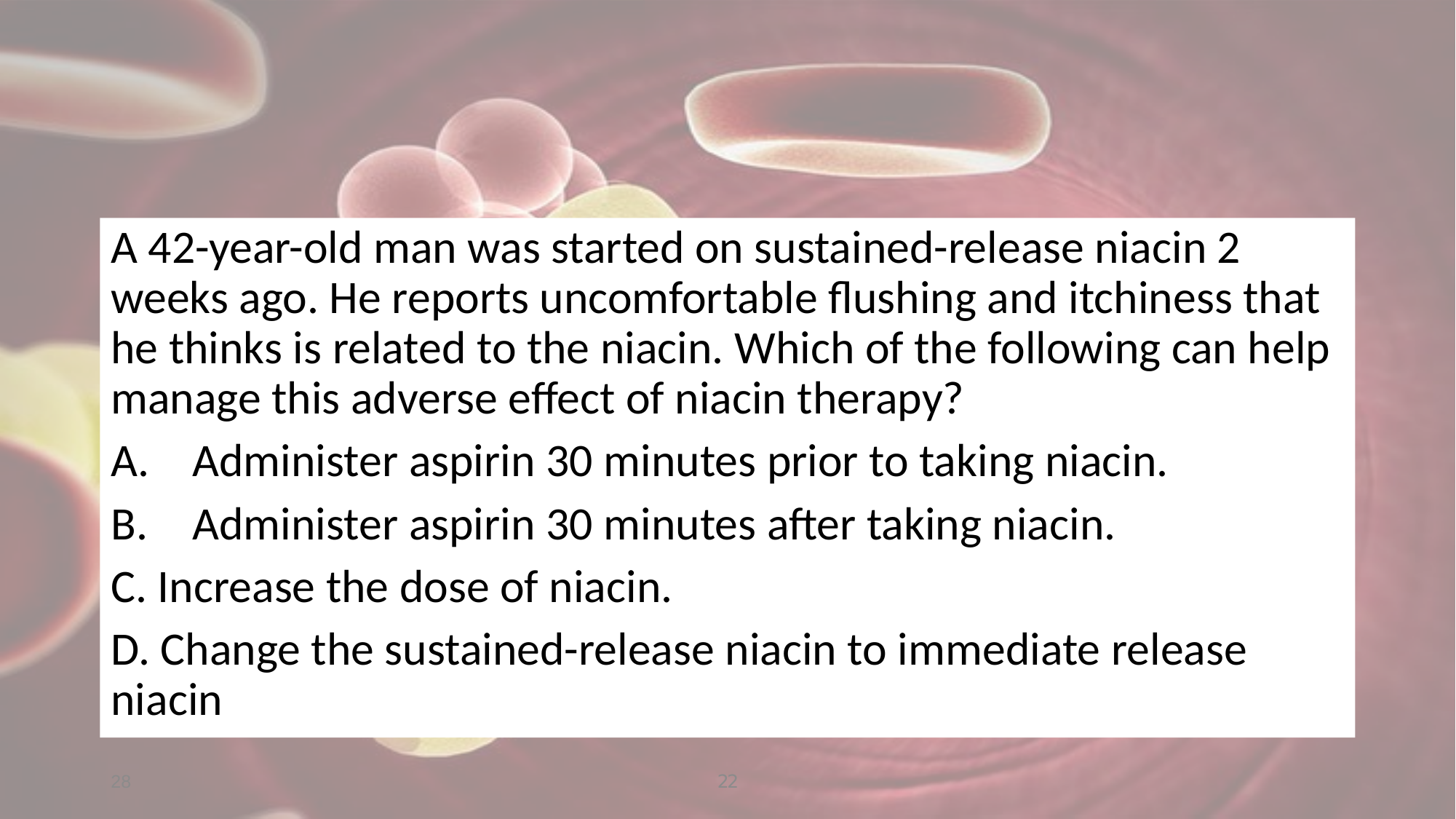

#
A 42-year-old man was started on sustained-release niacin 2 weeks ago. He reports uncomfortable flushing and itchiness that he thinks is related to the niacin. Which of the following can help manage this adverse effect of niacin therapy?
Administer aspirin 30 minutes prior to taking niacin.
Administer aspirin 30 minutes after taking niacin.
C. Increase the dose of niacin.
D. Change the sustained-release niacin to immediate release niacin
28
22